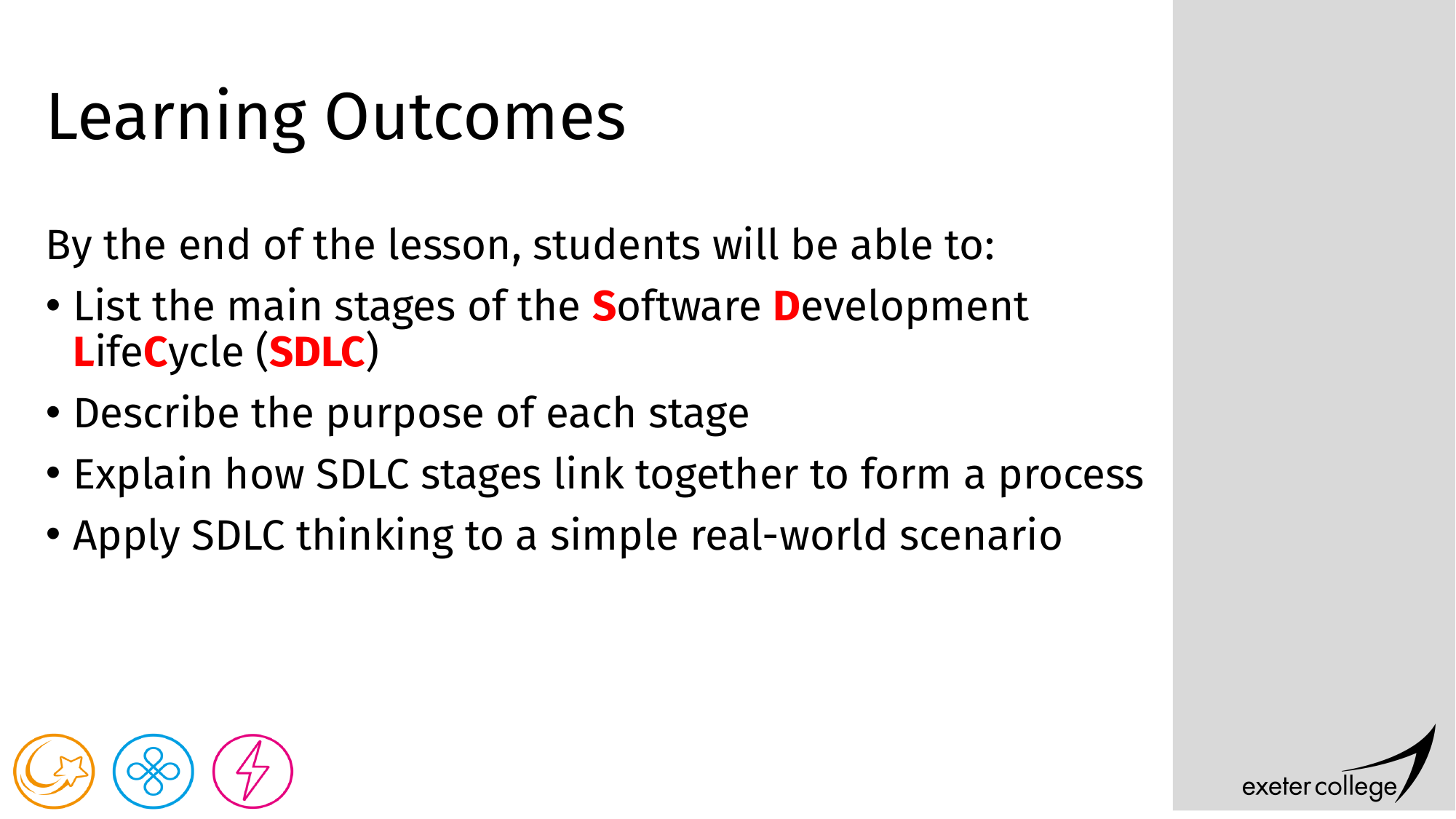

# Learning Outcomes
By the end of the lesson, students will be able to:
List the main stages of the Software Development LifeCycle (SDLC)
Describe the purpose of each stage
Explain how SDLC stages link together to form a process
Apply SDLC thinking to a simple real-world scenario